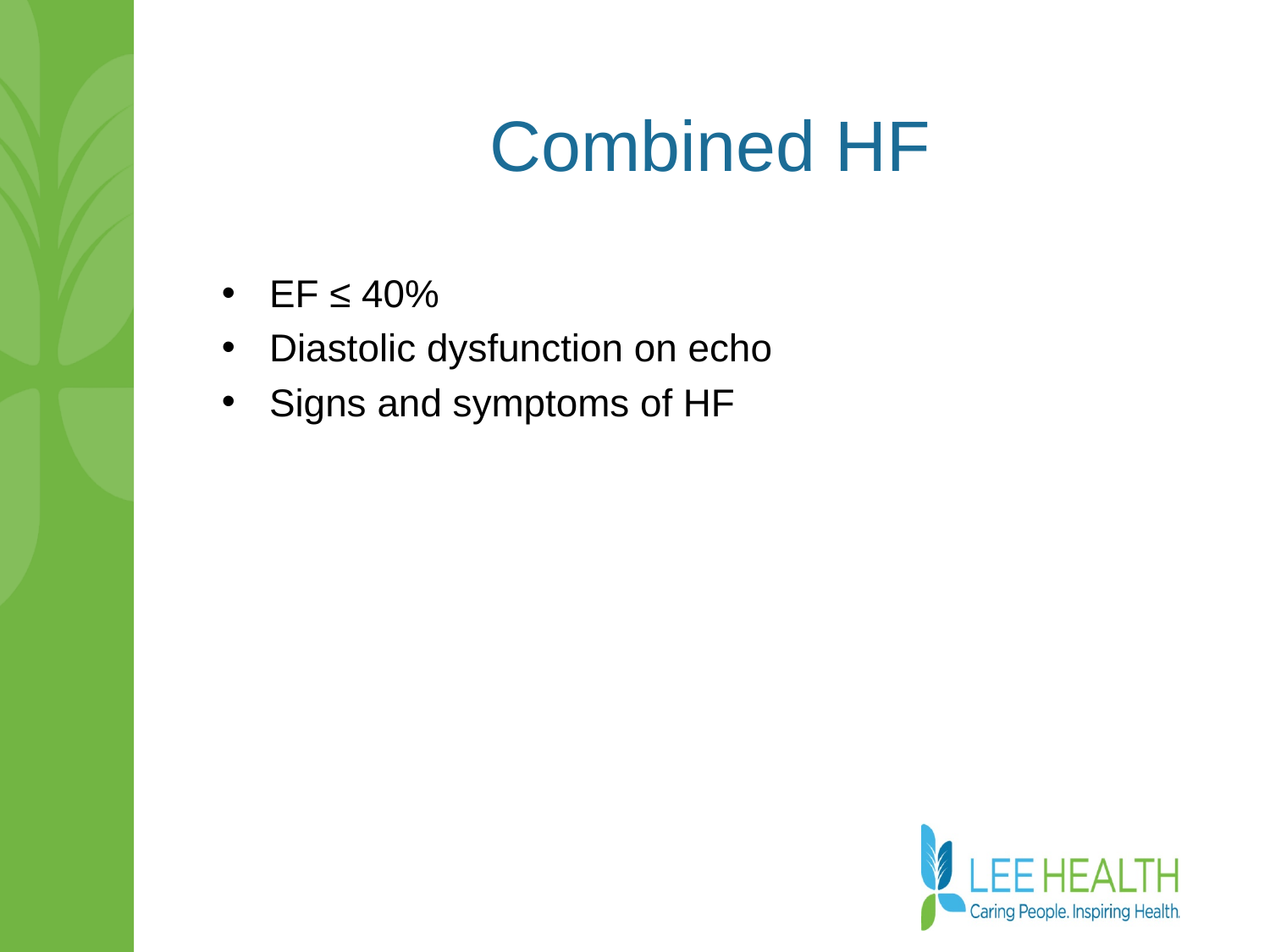

# Combined HF
EF ≤ 40%
Diastolic dysfunction on echo
Signs and symptoms of HF